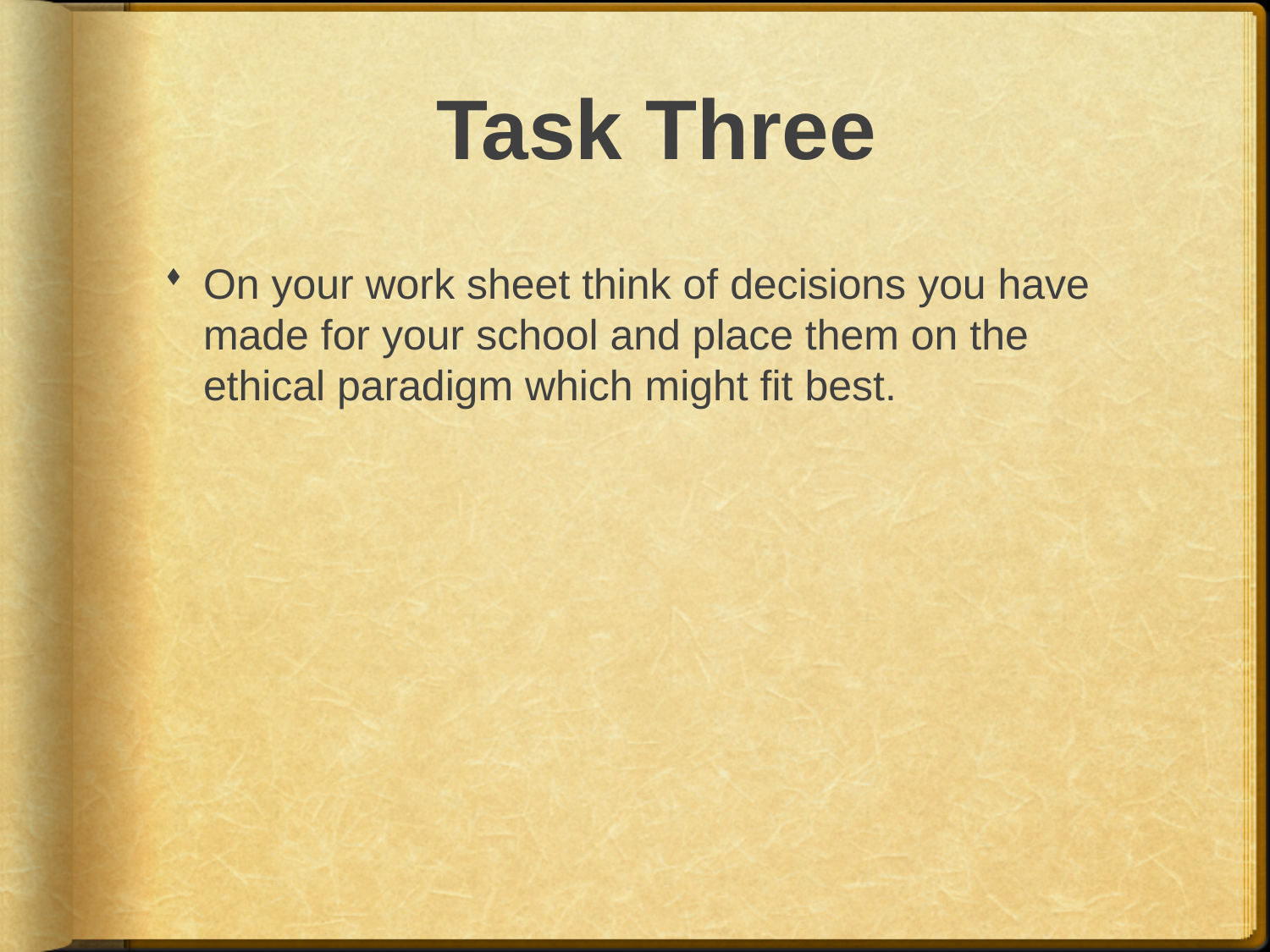

# Task Three
On your work sheet think of decisions you have made for your school and place them on the ethical paradigm which might fit best.